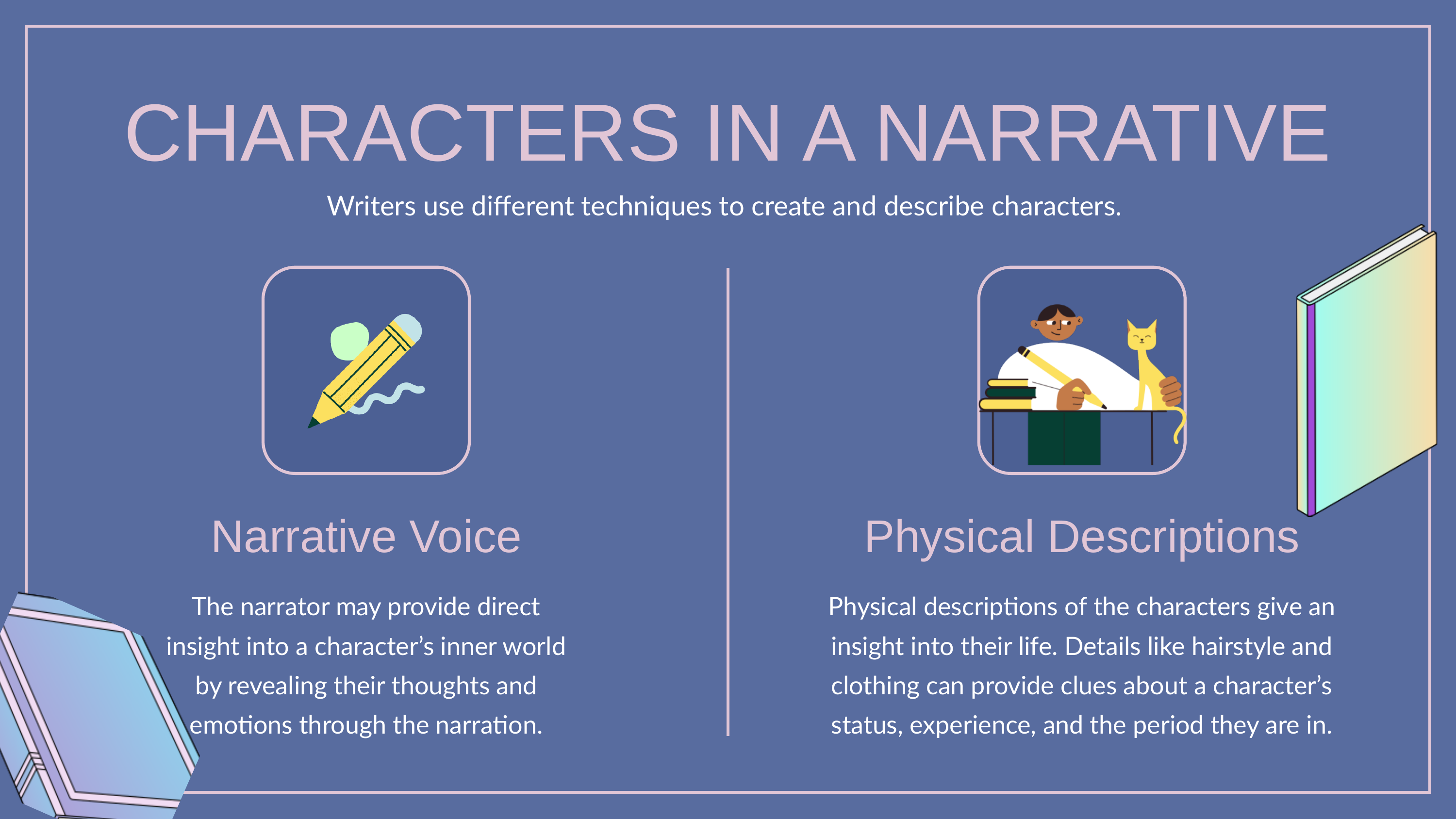

CHARACTERS IN A NARRATIVE
Writers use different techniques to create and describe characters.

Narrative Voice
Physical Descriptions
The narrator may provide direct insight into a character’s inner world by revealing their thoughts and emotions through the narration.
Physical descriptions of the characters give an insight into their life. Details like hairstyle and clothing can provide clues about a character’s status, experience, and the period they are in.